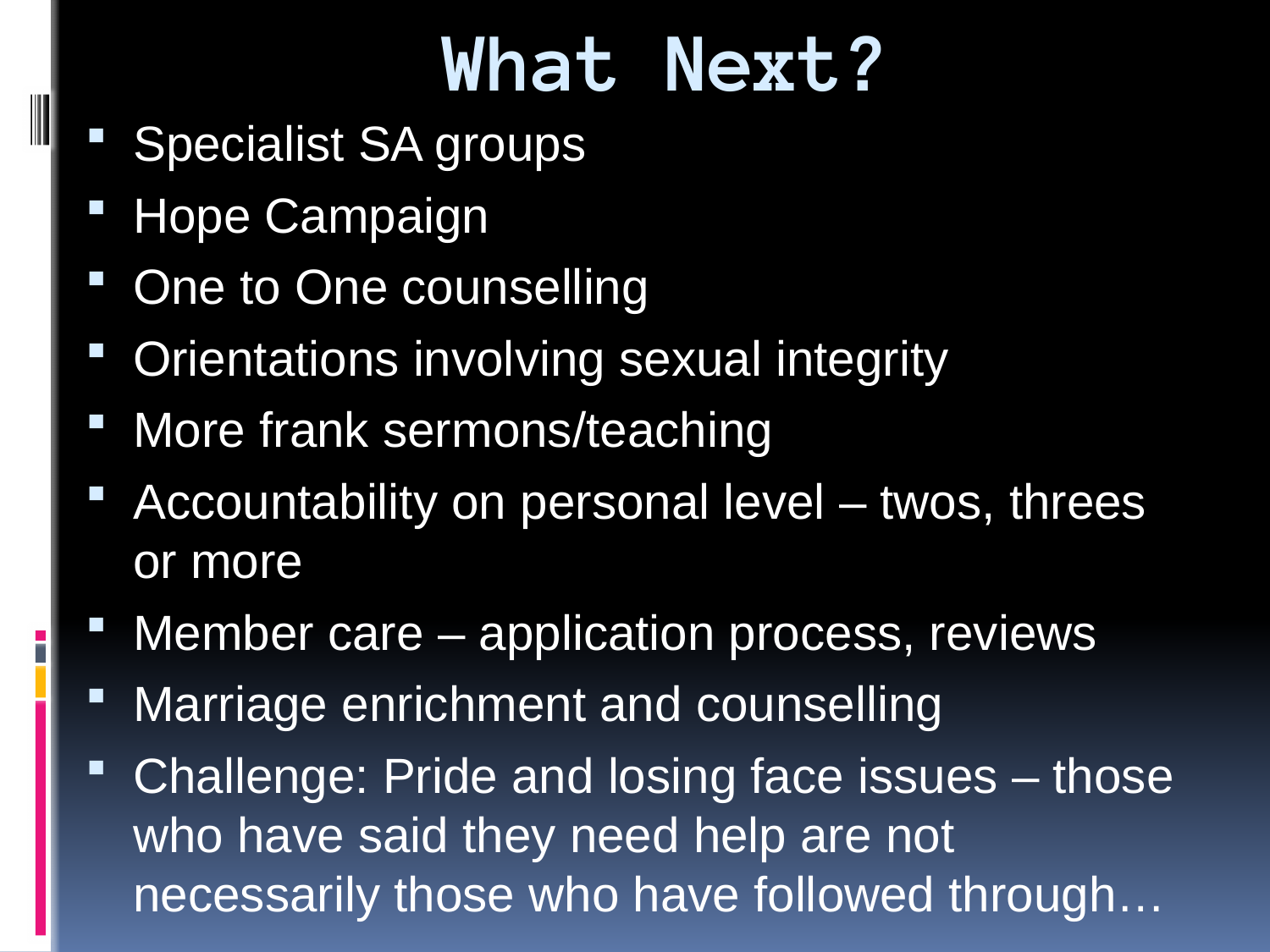

# What Next?
Specialist SA groups
Hope Campaign
One to One counselling
Orientations involving sexual integrity
More frank sermons/teaching
Accountability on personal level – twos, threes or more
Member care – application process, reviews
Marriage enrichment and counselling
Challenge: Pride and losing face issues – those who have said they need help are not necessarily those who have followed through…